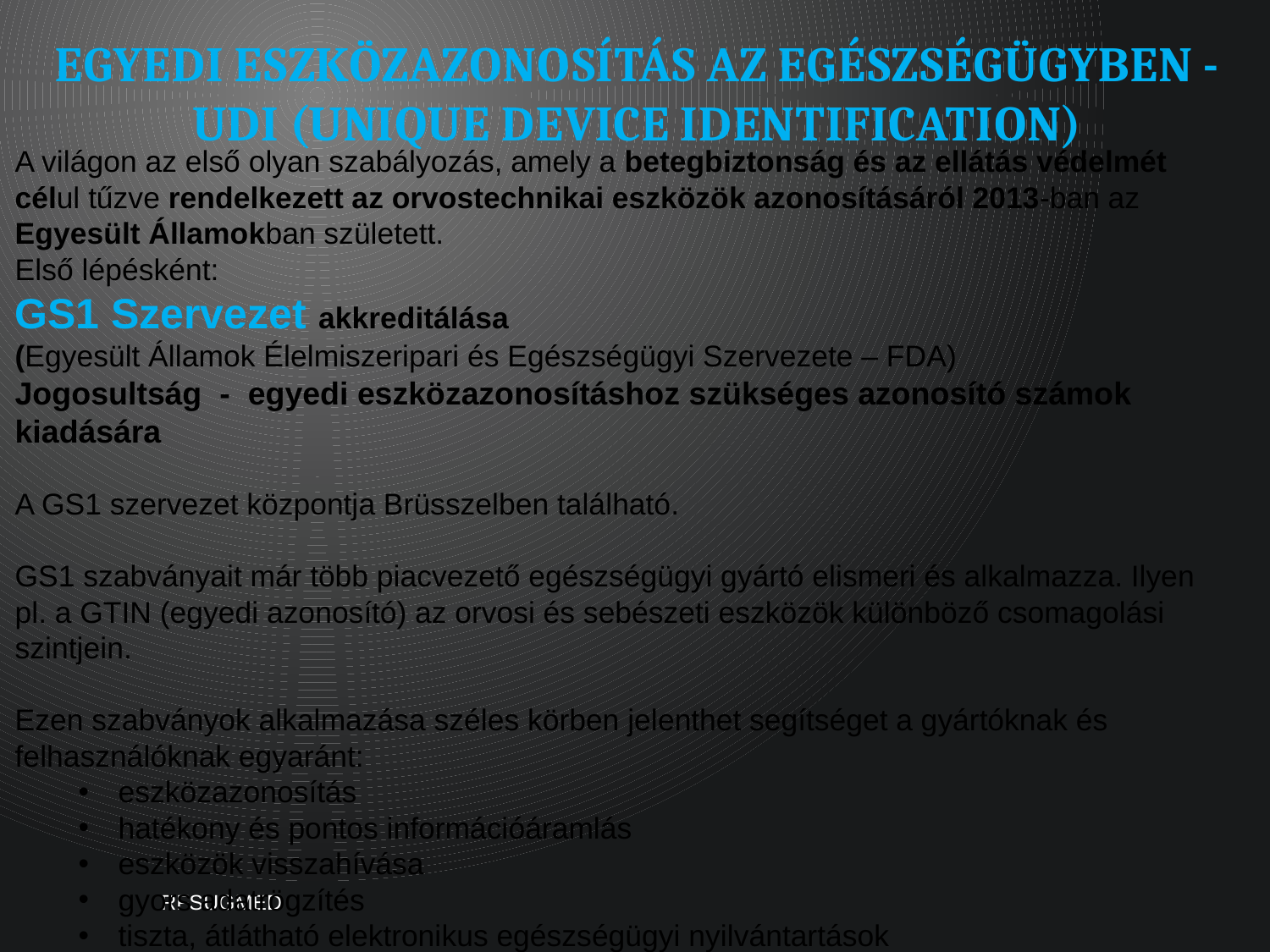

# Egyedi eszközazonosítás az egészségügyben - UDI (Unique Device Identification)
A világon az első olyan szabályozás, amely a betegbiztonság és az ellátás védelmét célul tűzve rendelkezett az orvostechnikai eszközök azonosításáról 2013-ban az Egyesült Államokban született.
Első lépésként:
GS1 Szervezet akkreditálása
(Egyesült Államok Élelmiszeripari és Egészségügyi Szervezete – FDA)
Jogosultság  -  egyedi eszközazonosításhoz szükséges azonosító számok kiadására

A GS1 szervezet központja Brüsszelben található.

GS1 szabványait már több piacvezető egészségügyi gyártó elismeri és alkalmazza. Ilyen pl. a GTIN (egyedi azonosító) az orvosi és sebészeti eszközök különböző csomagolási szintjein.

Ezen szabványok alkalmazása széles körben jelenthet segítséget a gyártóknak és felhasználóknak egyaránt:
eszközazonosítás
hatékony és pontos információáramlás
eszközök visszahívása
gyors adatrögzítés
tiszta, átlátható elektronikus egészségügyi nyilvántartások
RFSUGMED